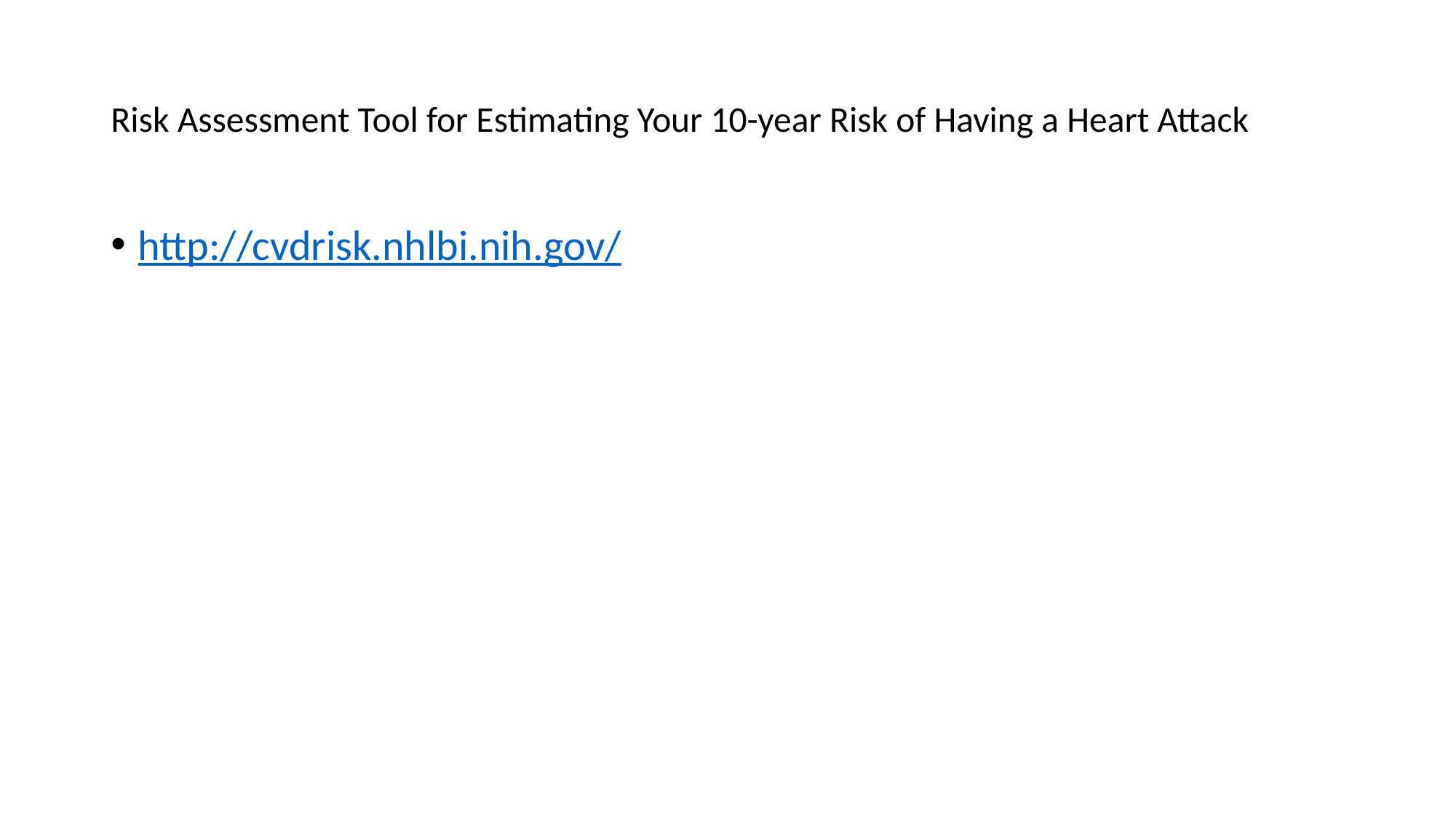

# Risk Assessment Tool for Estimating Your 10-year Risk of Having a Heart Attack
http://cvdrisk.nhlbi.nih.gov/